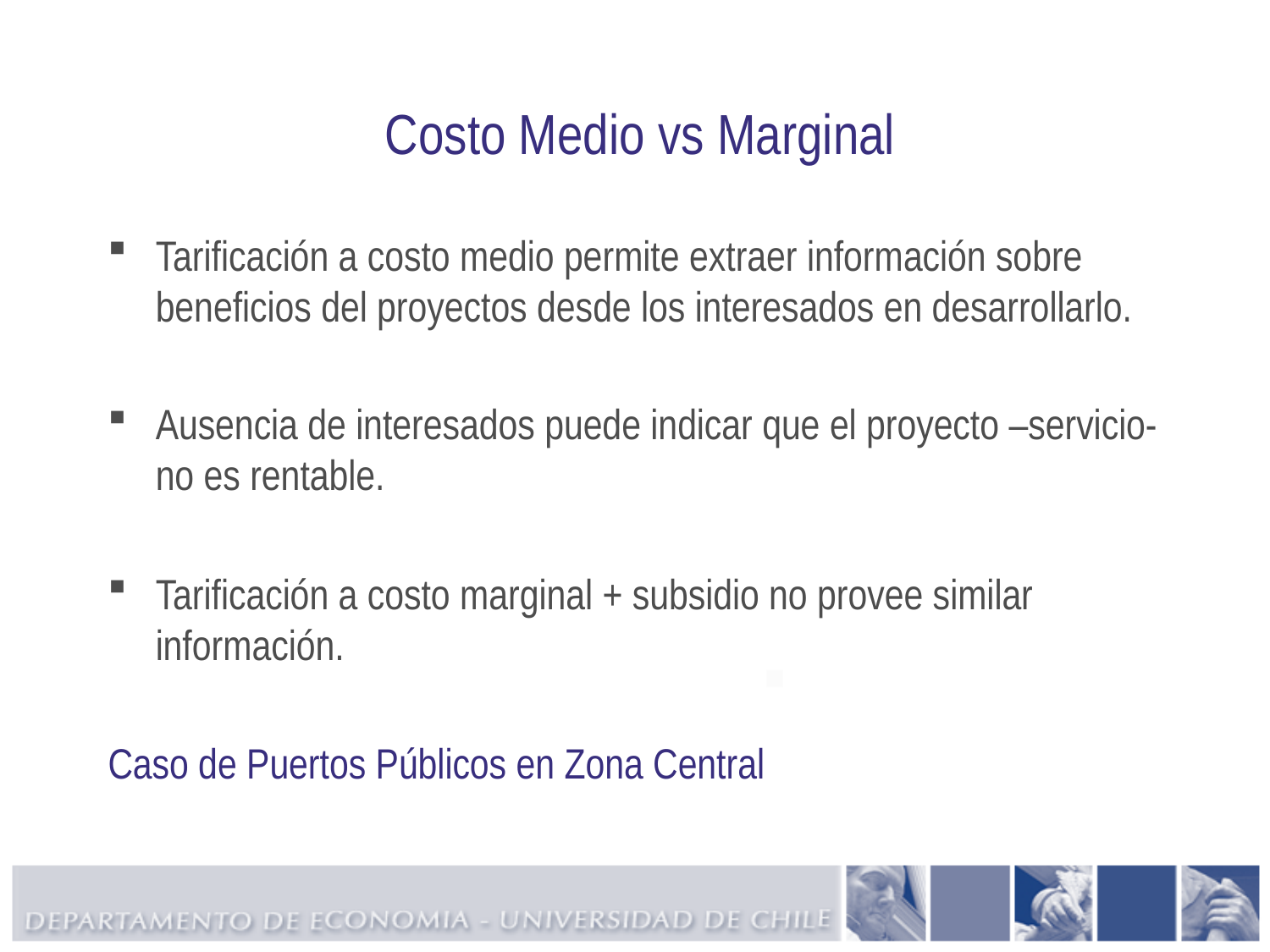

# Costo Medio vs Marginal
Tarificación a costo medio permite extraer información sobre beneficios del proyectos desde los interesados en desarrollarlo.

Ausencia de interesados puede indicar que el proyecto –servicio- no es rentable.

Tarificación a costo marginal + subsidio no provee similar información.

Caso de Puertos Públicos en Zona Central